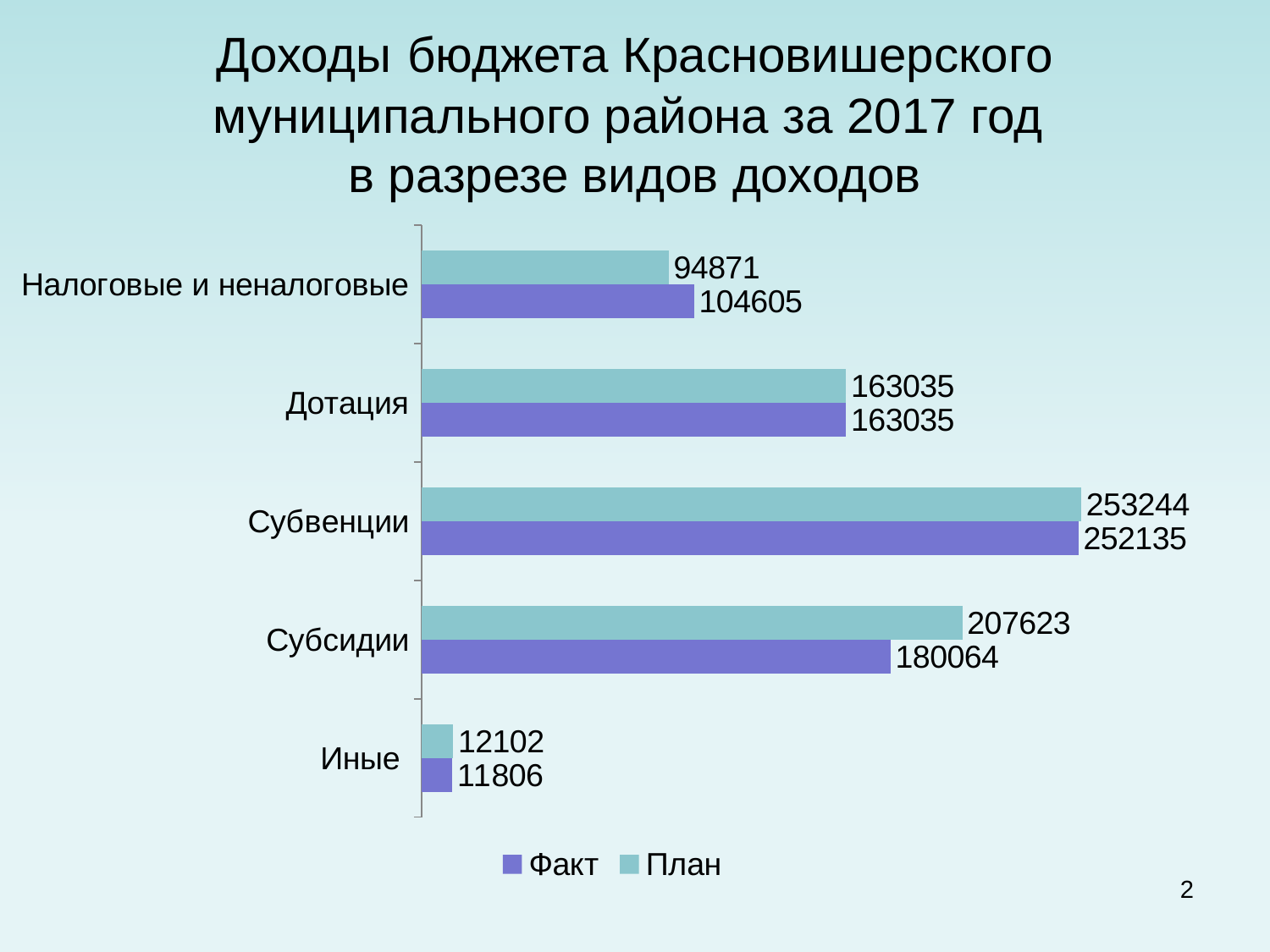

# Доходы бюджета Красновишерского муниципального района за 2017 год в разрезе видов доходов

### Chart

| Category | План | Факт |
|---|---|---|
| Налоговые и неналоговые | 94871.0 | 104605.0 |
| Дотация | 163035.0 | 163035.0 |
| Субвенции | 253244.0 | 252135.0 |
| Субсидии | 207623.0 | 180064.0 |
| Иные  | 12102.0 | 11806.0 |
2